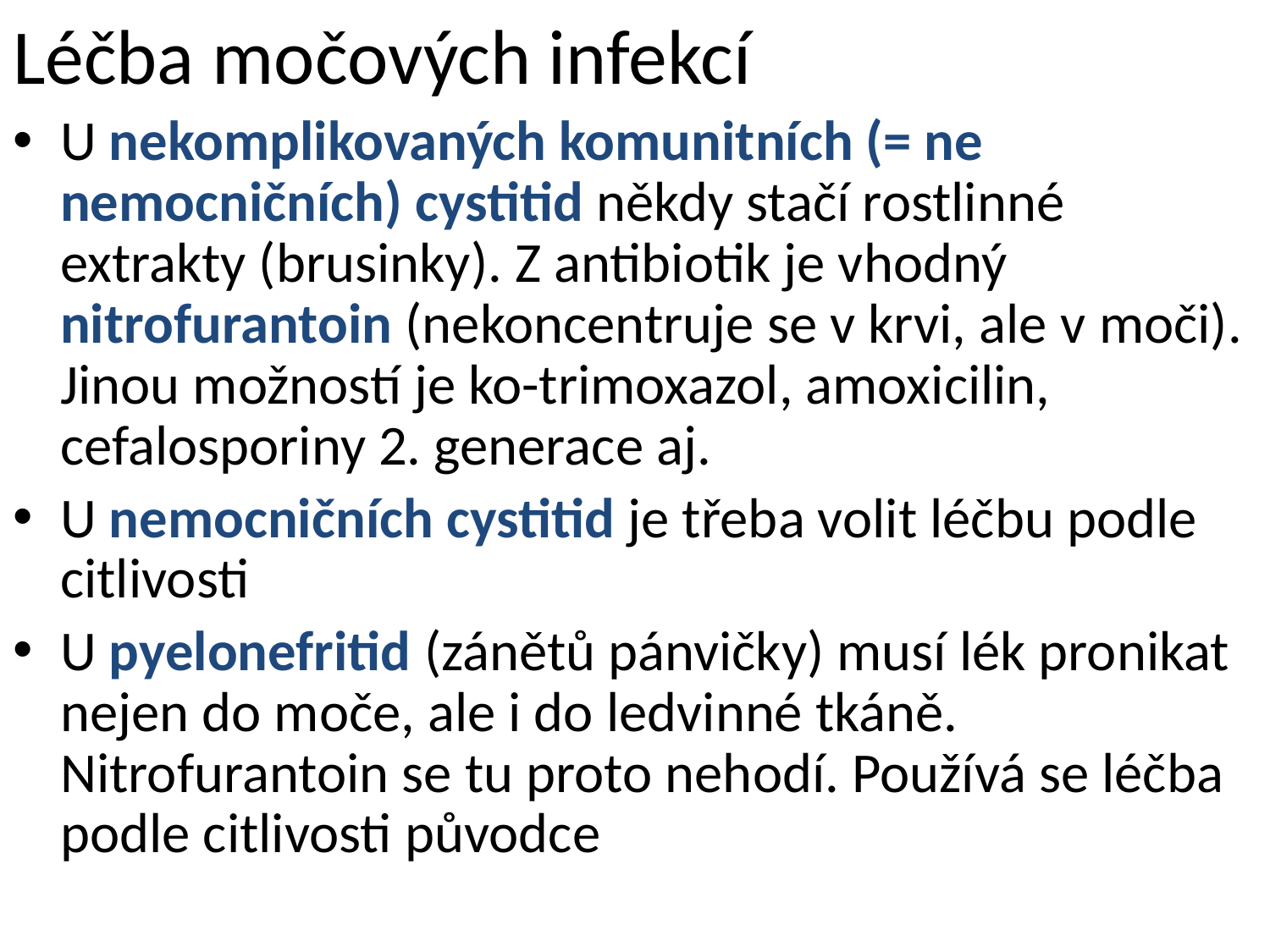

# Léčba močových infekcí
U nekomplikovaných komunitních (= ne nemocničních) cystitid někdy stačí rostlinné extrakty (brusinky). Z antibiotik je vhodný nitrofurantoin (nekoncentruje se v krvi, ale v moči). Jinou možností je ko-trimoxazol, amoxicilin, cefalosporiny 2. generace aj.
U nemocničních cystitid je třeba volit léčbu podle citlivosti
U pyelonefritid (zánětů pánvičky) musí lék pronikat nejen do moče, ale i do ledvinné tkáně. Nitrofurantoin se tu proto nehodí. Používá se léčba podle citlivosti původce